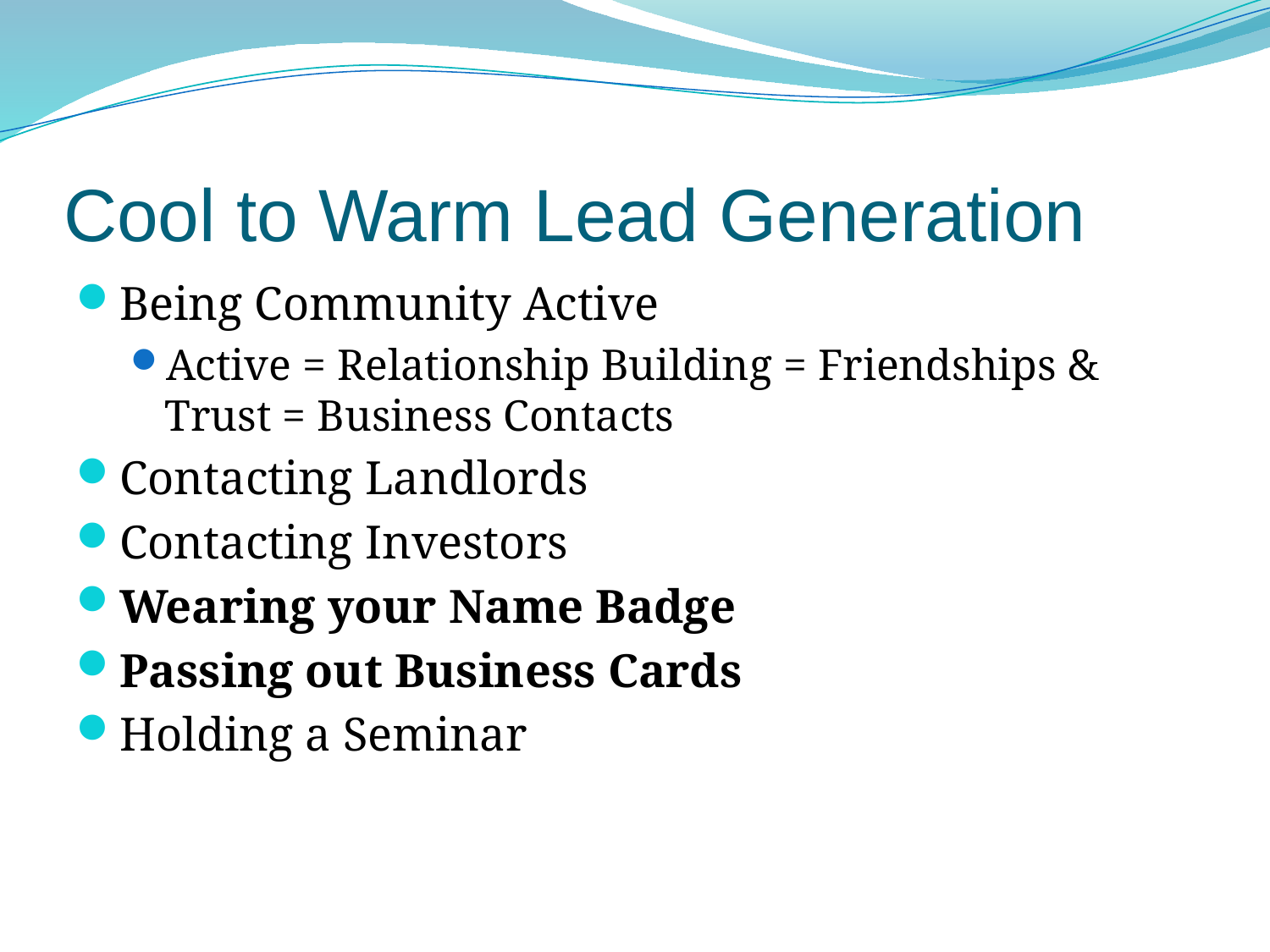

# Cool to Warm Lead Generation
Being Community Active
Active = Relationship Building = Friendships & Trust = Business Contacts
Contacting Landlords
Contacting Investors
Wearing your Name Badge
Passing out Business Cards
Holding a Seminar